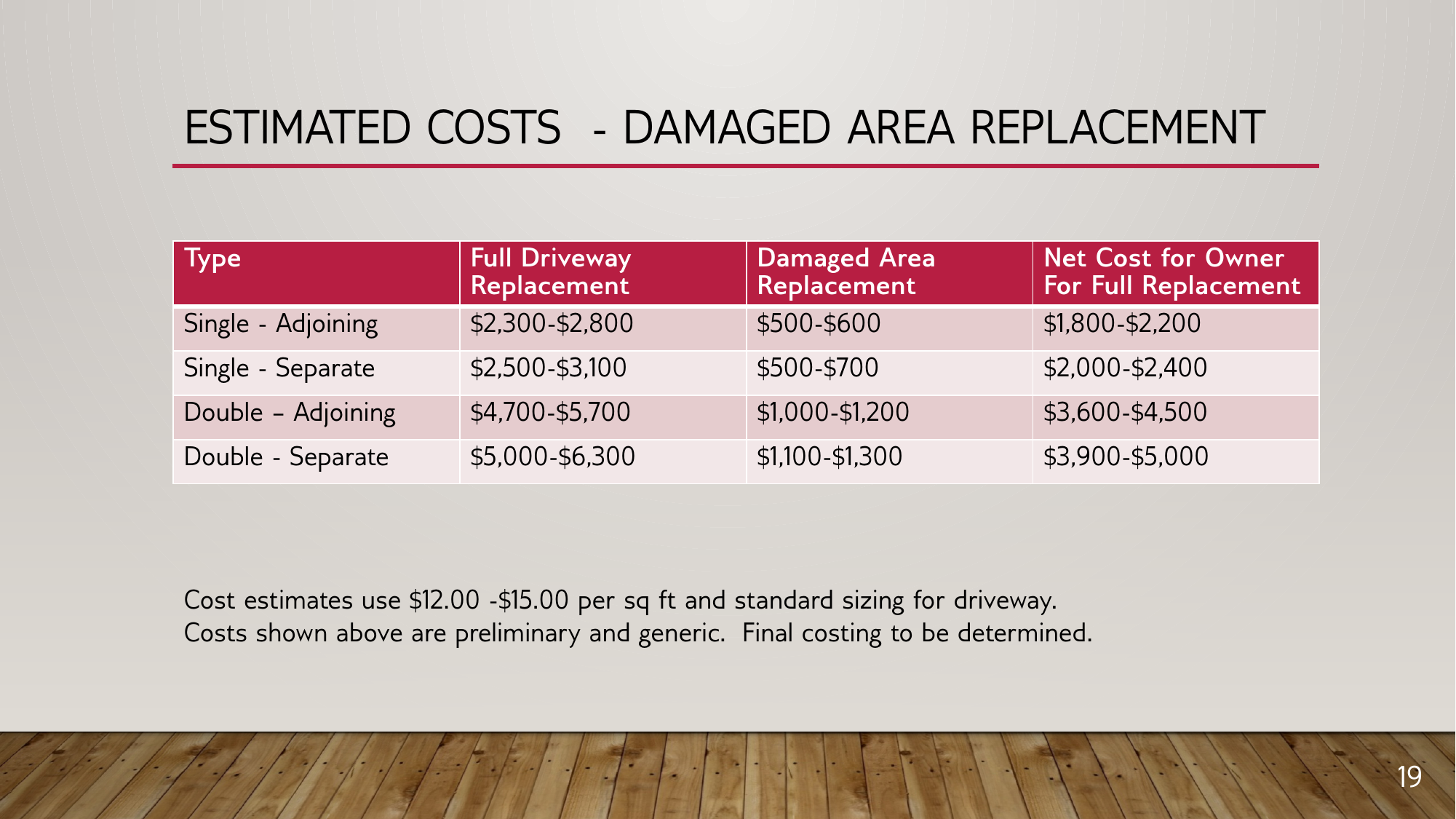

# Estimated Costs  - Damaged Area Replacement
| Type | Full Driveway Replacement | Damaged Area Replacement | Net Cost for Owner For Full Replacement |
| --- | --- | --- | --- |
| Single - Adjoining | $2,300-$2,800 | $500-$600 | $1,800-$2,200 |
| Single - Separate | $2,500-$3,100 | $500-$700 | $2,000-$2,400 |
| Double – Adjoining | $4,700-$5,700 | $1,000-$1,200 | $3,600-$4,500 |
| Double - Separate | $5,000-$6,300 | $1,100-$1,300 | $3,900-$5,000 |
Cost estimates use $12.00 -$15.00 per sq ft and standard sizing for driveway.
Costs shown above are preliminary and generic.  Final costing to be determined.
19